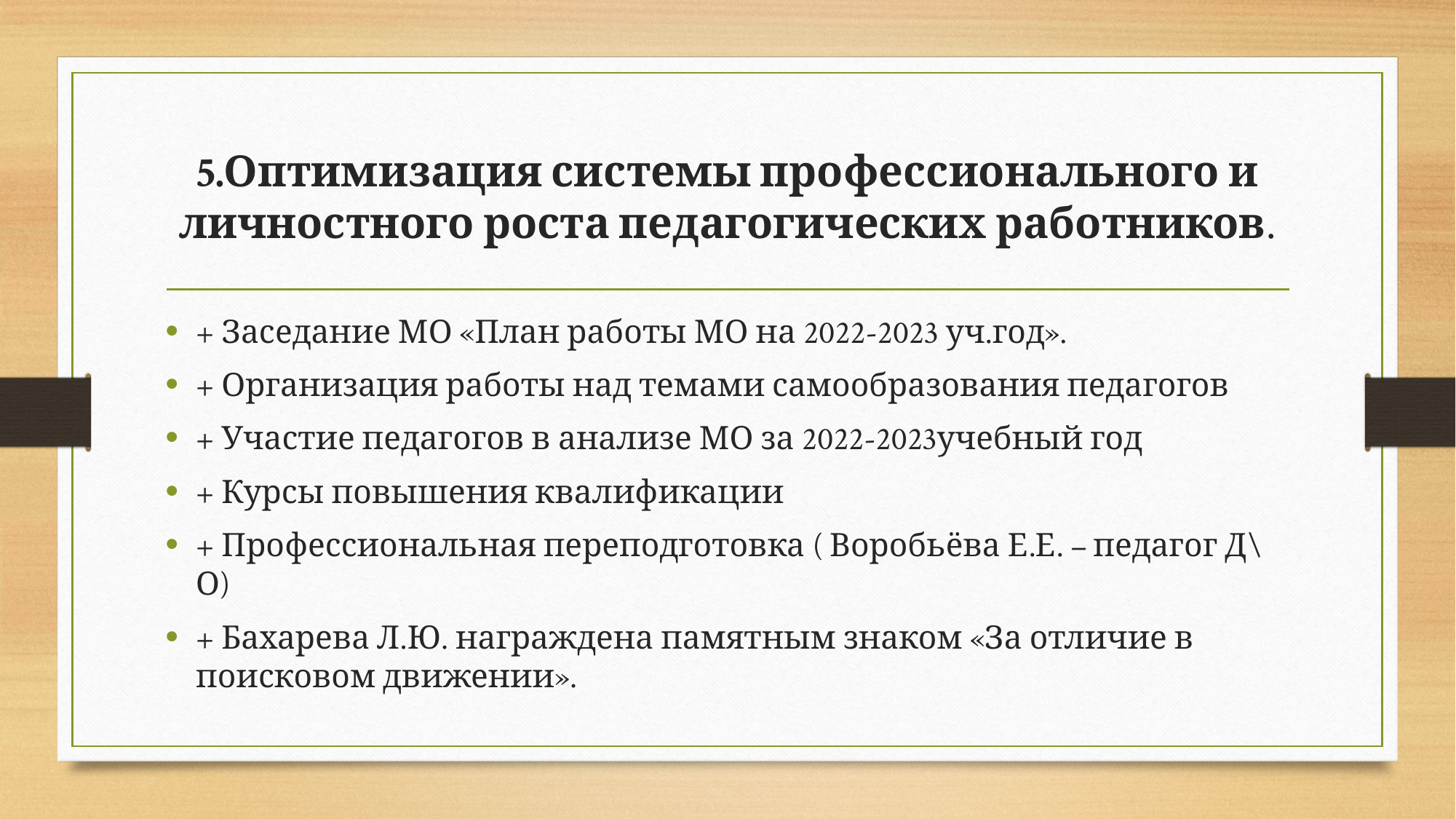

# 5.Оптимизация системы профессионального и личностного роста педагогических работников.
+ Заседание МО «План работы МО на 2022-2023 уч.год».
+ Организация работы над темами самообразования педагогов
+ Участие педагогов в анализе МО за 2022-2023учебный год
+ Курсы повышения квалификации
+ Профессиональная переподготовка ( Воробьёва Е.Е. – педагог Д\О)
+ Бахарева Л.Ю. награждена памятным знаком «За отличие в поисковом движении».